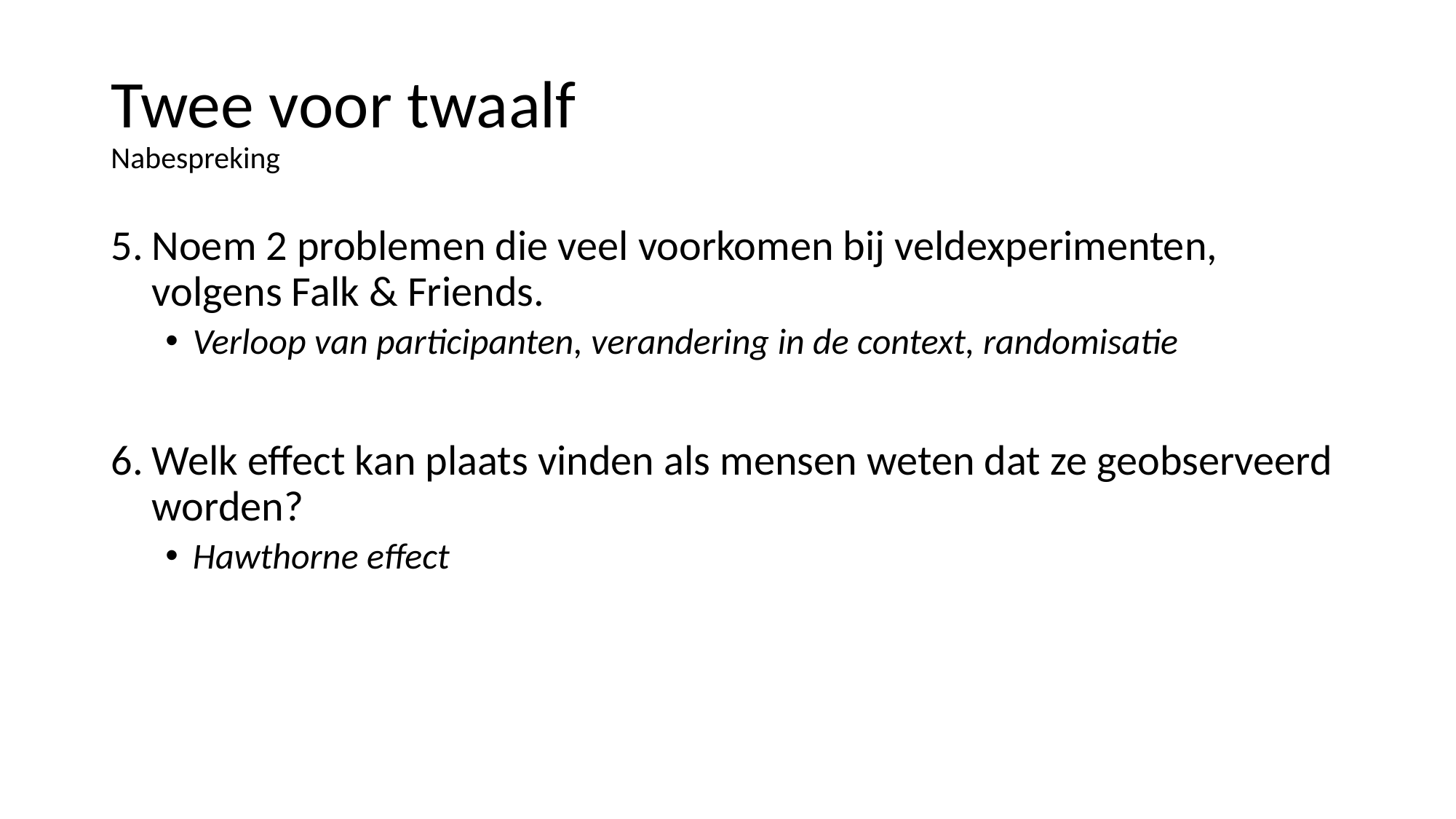

# Twee voor twaalf Nabespreking
Noem 2 problemen die veel voorkomen bij veldexperimenten, volgens Falk & Friends.
Verloop van participanten, verandering in de context, randomisatie

Welk effect kan plaats vinden als mensen weten dat ze geobserveerd worden?
Hawthorne effect